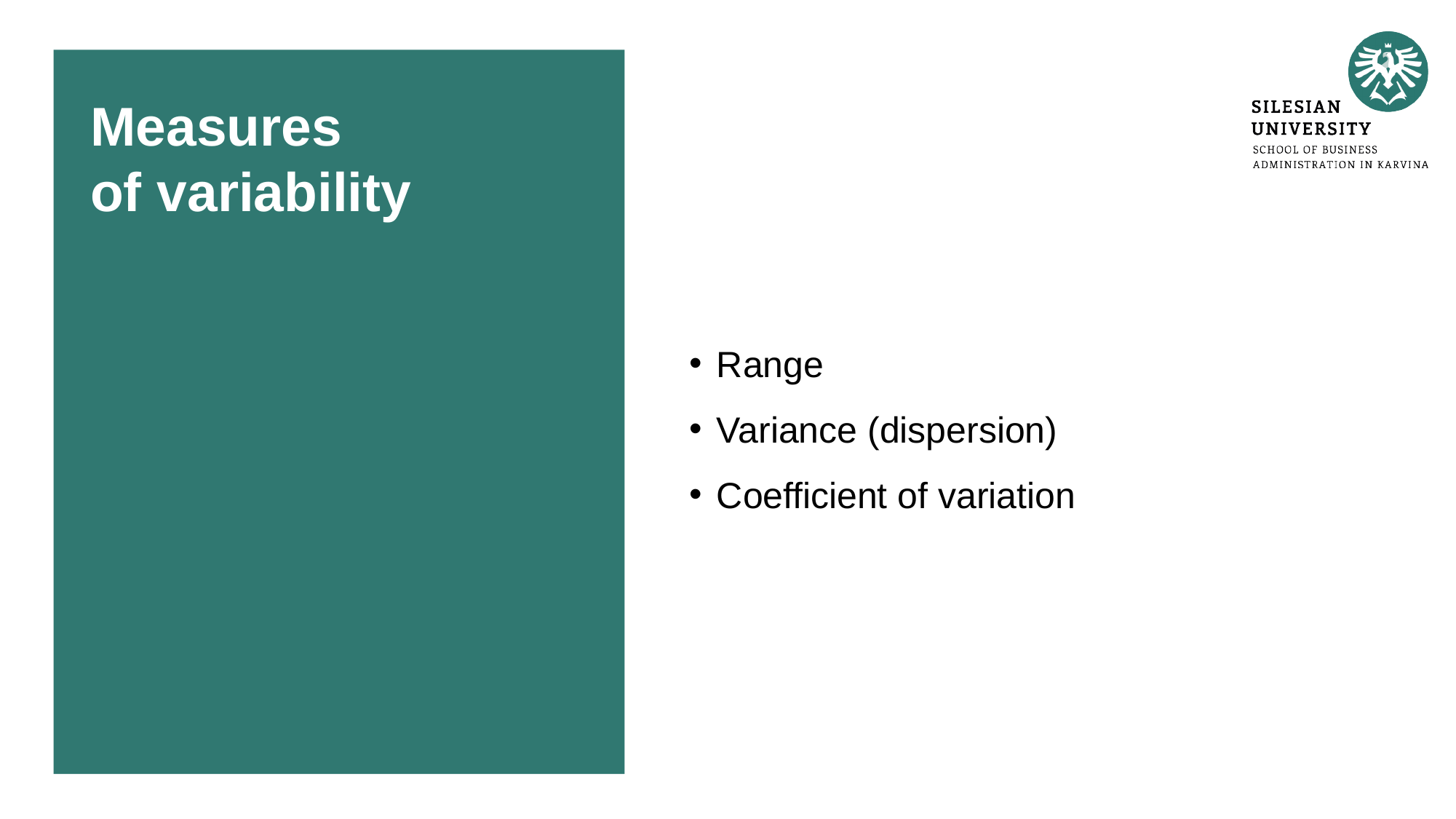

# Measures of variability

Range
Variance (dispersion)
Coefficient of variation